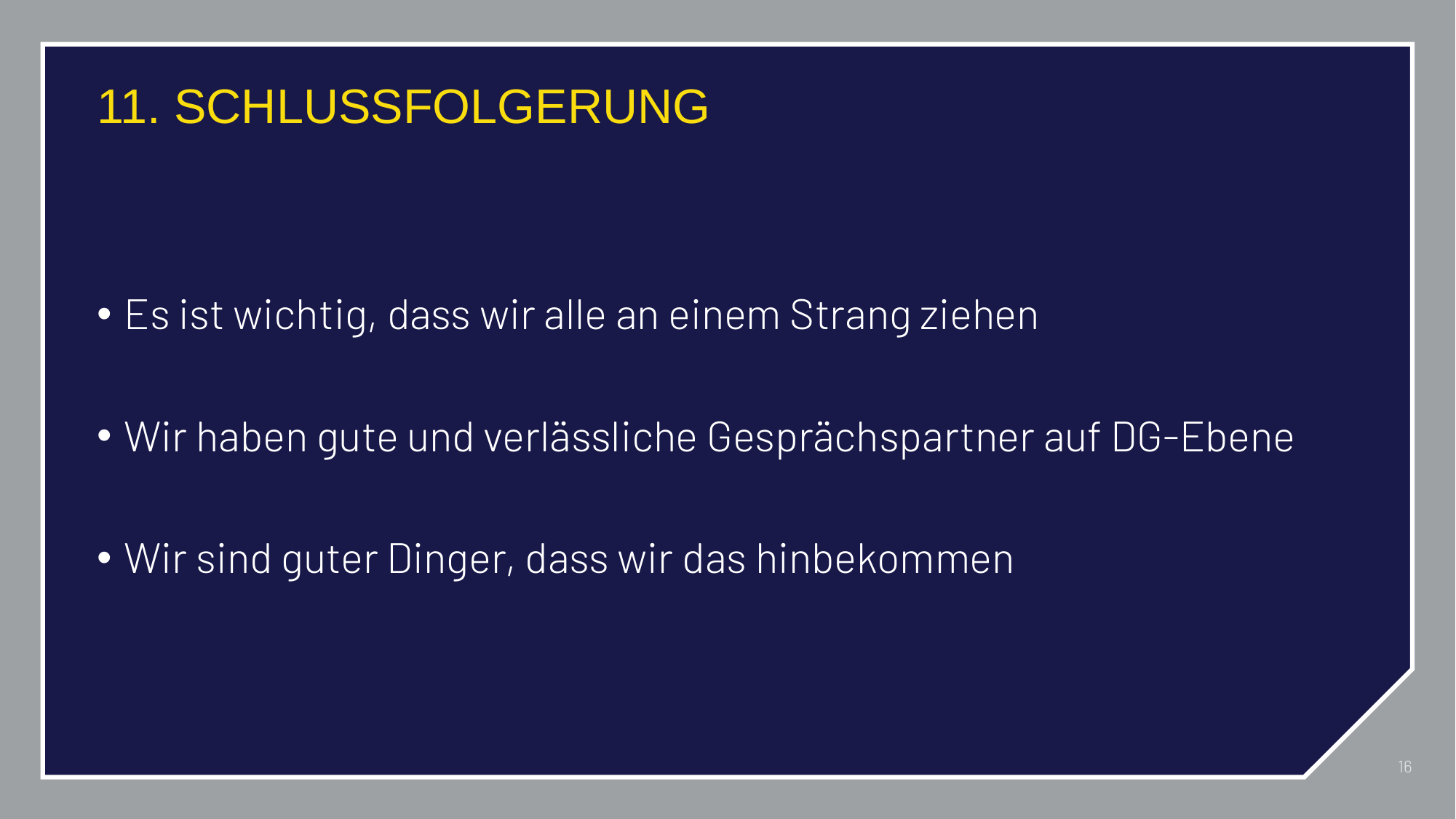

# 11. SCHLUSSFOLGERUNG
Es ist wichtig, dass wir alle an einem Strang ziehen

Wir haben gute und verlässliche Gesprächspartner auf DG-Ebene

Wir sind guter Dinger, dass wir das hinbekommen
16